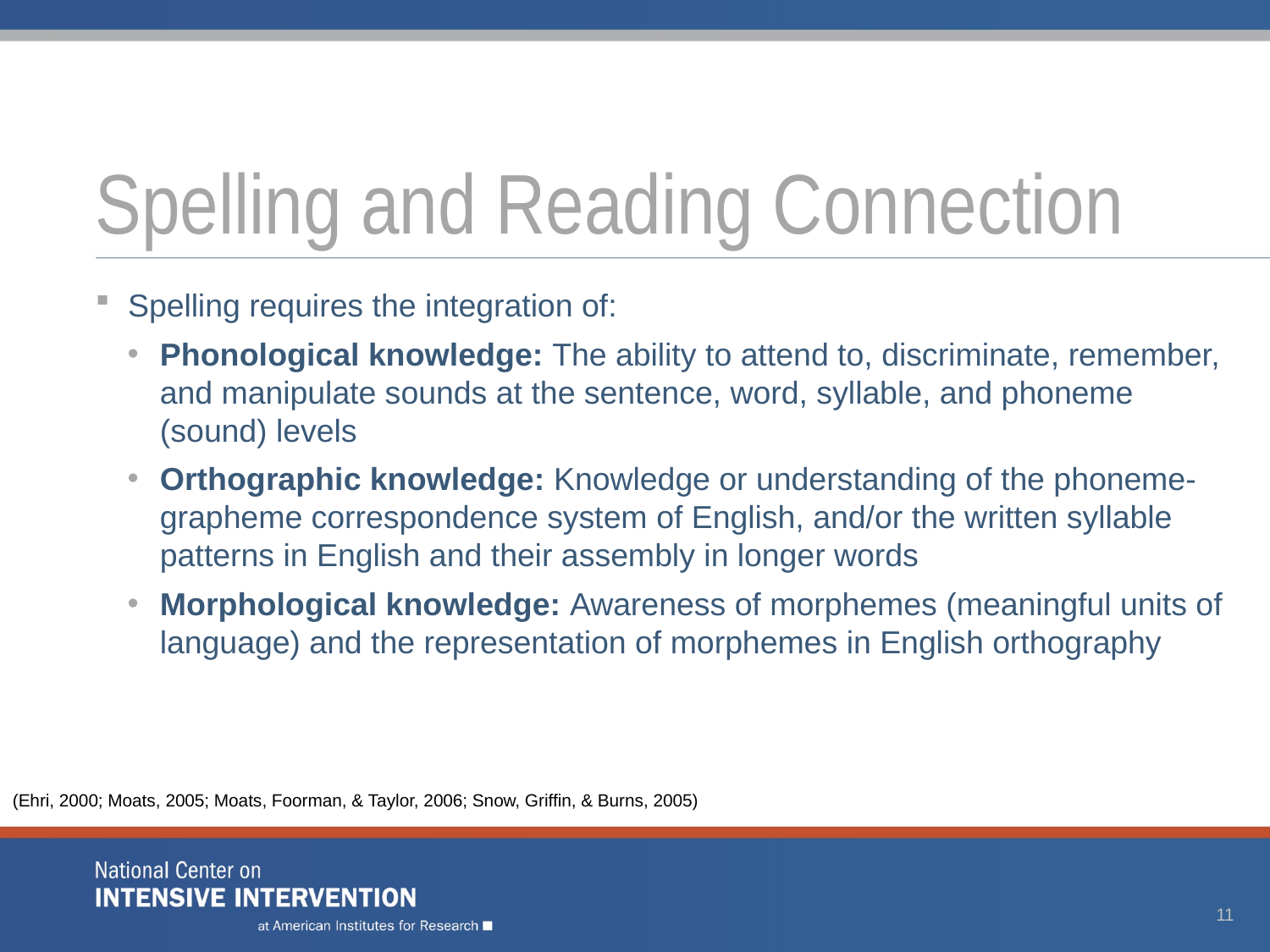

# Spelling and Reading Connection
Spelling requires the integration of:
Phonological knowledge: The ability to attend to, discriminate, remember, and manipulate sounds at the sentence, word, syllable, and phoneme (sound) levels
Orthographic knowledge: Knowledge or understanding of the phoneme-grapheme correspondence system of English, and/or the written syllable patterns in English and their assembly in longer words
Morphological knowledge: Awareness of morphemes (meaningful units of language) and the representation of morphemes in English orthography

(Ehri, 2000; Moats, 2005; Moats, Foorman, & Taylor, 2006; Snow, Griffin, & Burns, 2005)
11